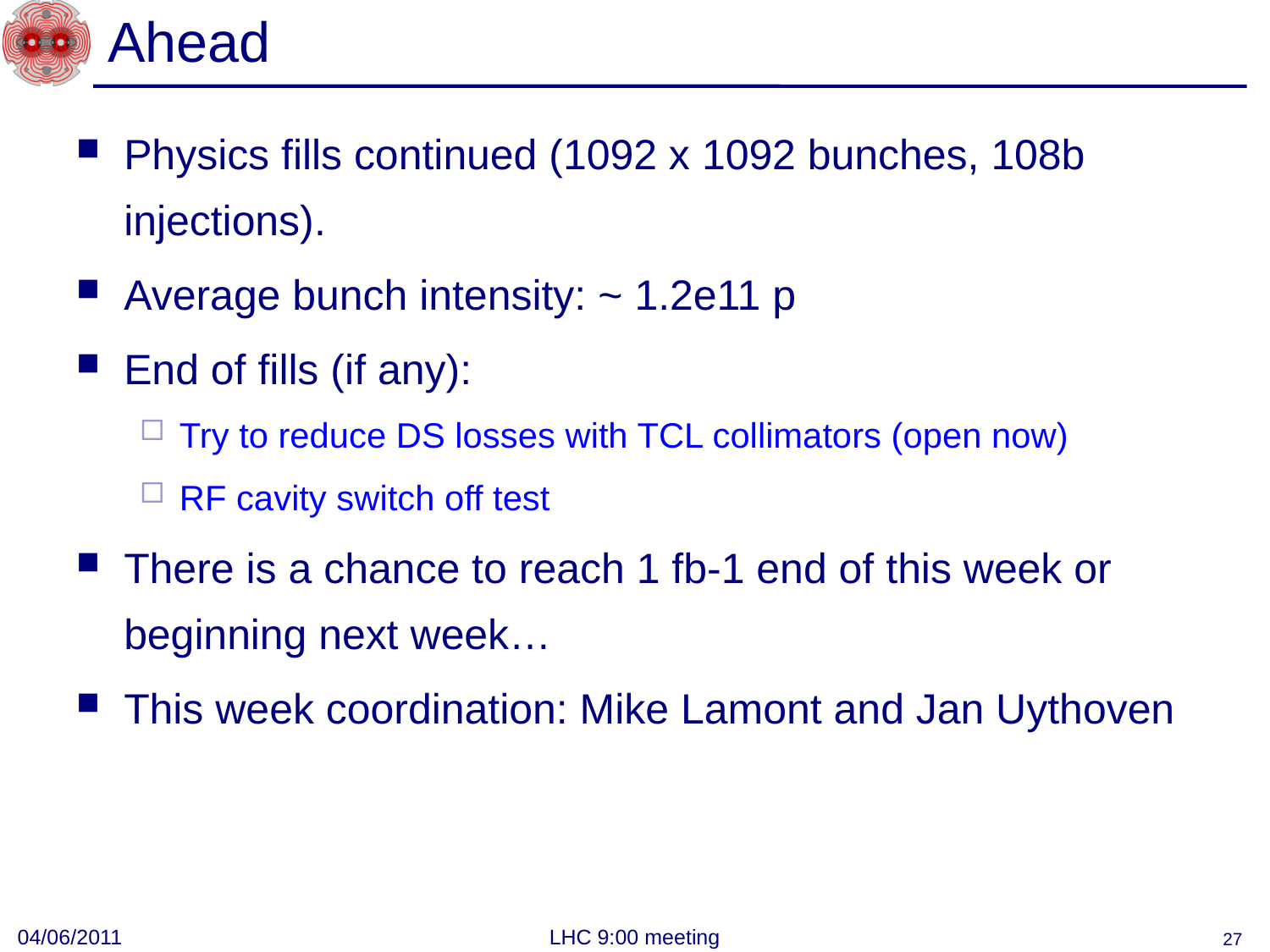

# Ahead
Physics fills continued (1092 x 1092 bunches, 108b injections).
Average bunch intensity: ~ 1.2e11 p
End of fills (if any):
Try to reduce DS losses with TCL collimators (open now)
RF cavity switch off test
There is a chance to reach 1 fb-1 end of this week or beginning next week…
This week coordination: Mike Lamont and Jan Uythoven
04/06/2011
LHC 9:00 meeting
27